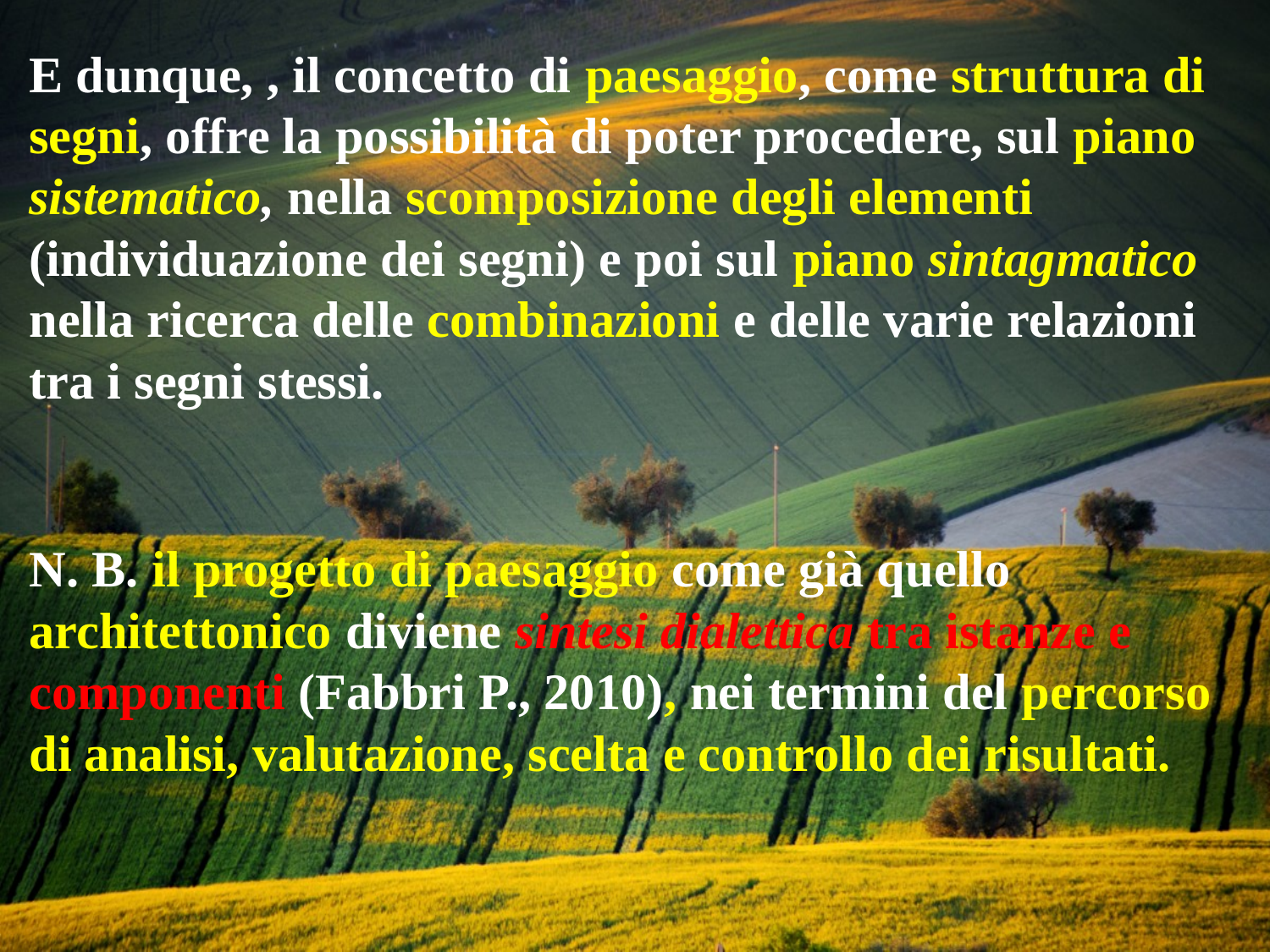

E dunque, , il concetto di paesaggio, come struttura di segni, offre la possibilità di poter procedere, sul piano sistematico, nella scomposizione degli elementi (individuazione dei segni) e poi sul piano sintagmatico nella ricerca delle combinazioni e delle varie relazioni tra i segni stessi.

N. B. il progetto di paesaggio come già quello
architettonico diviene sintesi dialettica tra istanze e componenti (Fabbri P., 2010), nei termini del percorso di analisi, valutazione, scelta e controllo dei risultati.